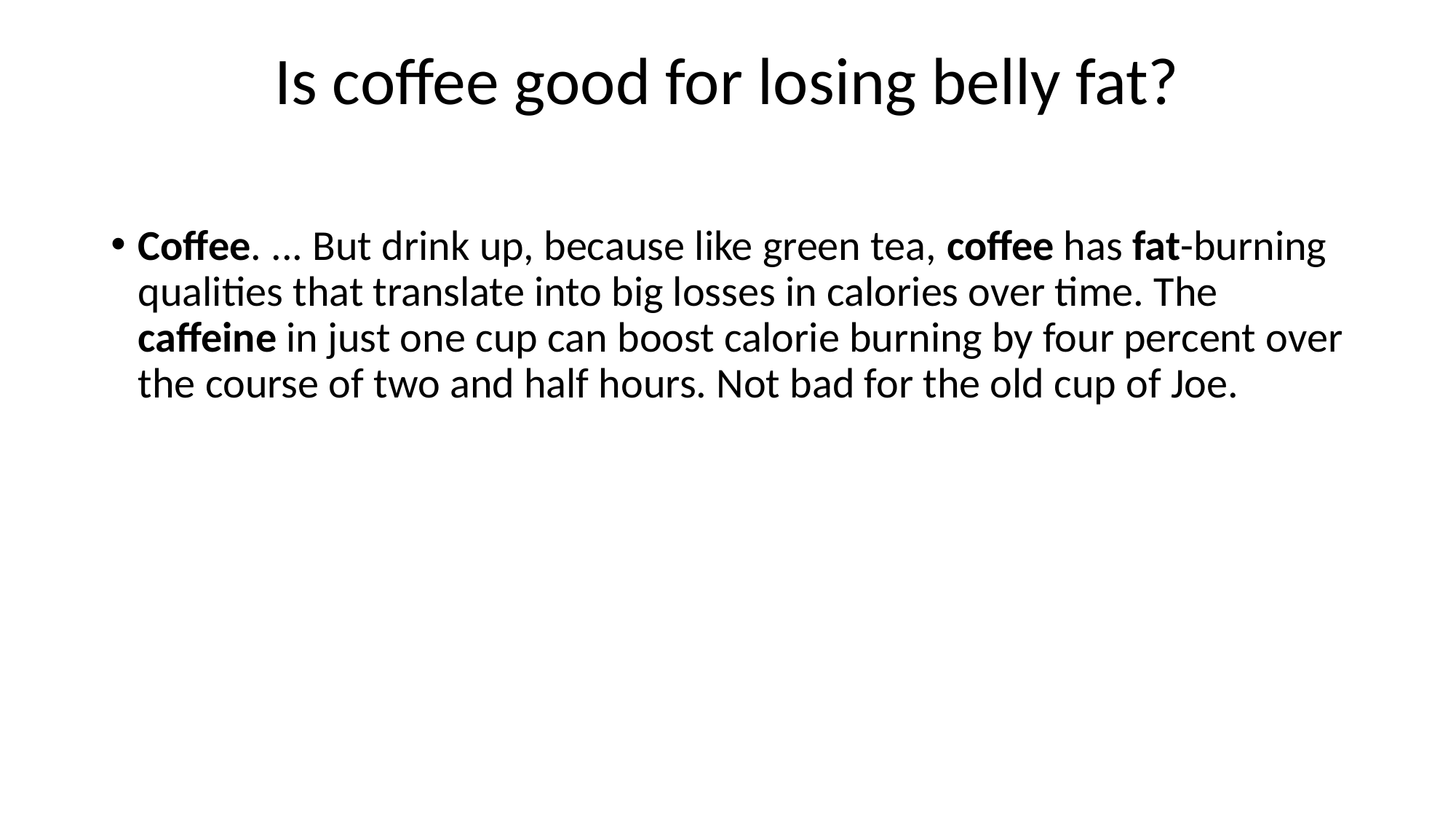

# Is coffee good for losing belly fat?
Coffee. ... But drink up, because like green tea, coffee has fat-burning qualities that translate into big losses in calories over time. The caffeine in just one cup can boost calorie burning by four percent over the course of two and half hours. Not bad for the old cup of Joe.